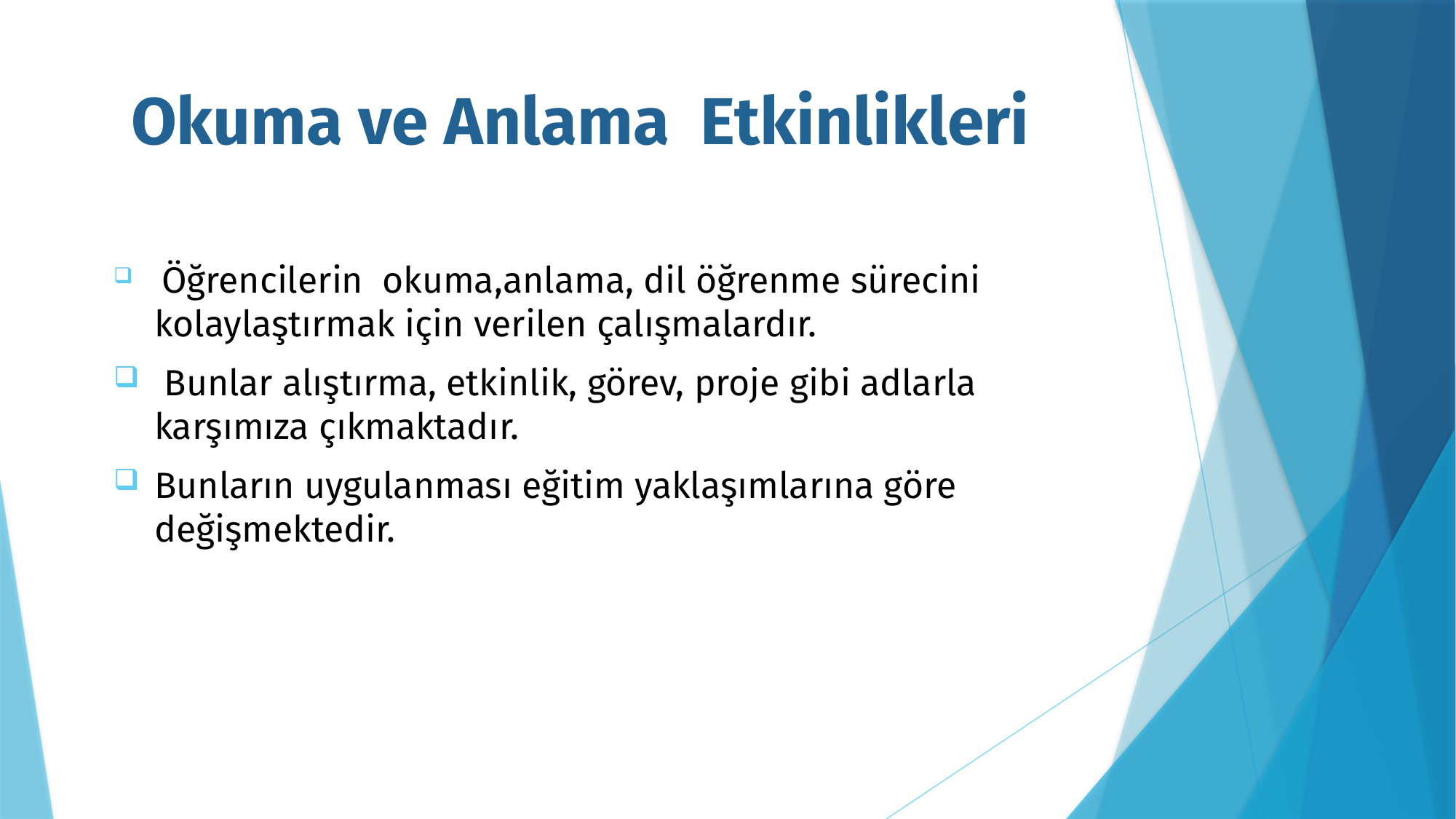

# Okuma ve Anlama  Etkinlikleri
 Öğrencilerin  okuma,anlama, dil öğrenme sürecini kolaylaştırmak için verilen çalışmalardır.
 Bunlar alıştırma, etkinlik, görev, proje gibi adlarla karşımıza çıkmaktadır.
Bunların uygulanması eğitim yaklaşımlarına göre değişmektedir.